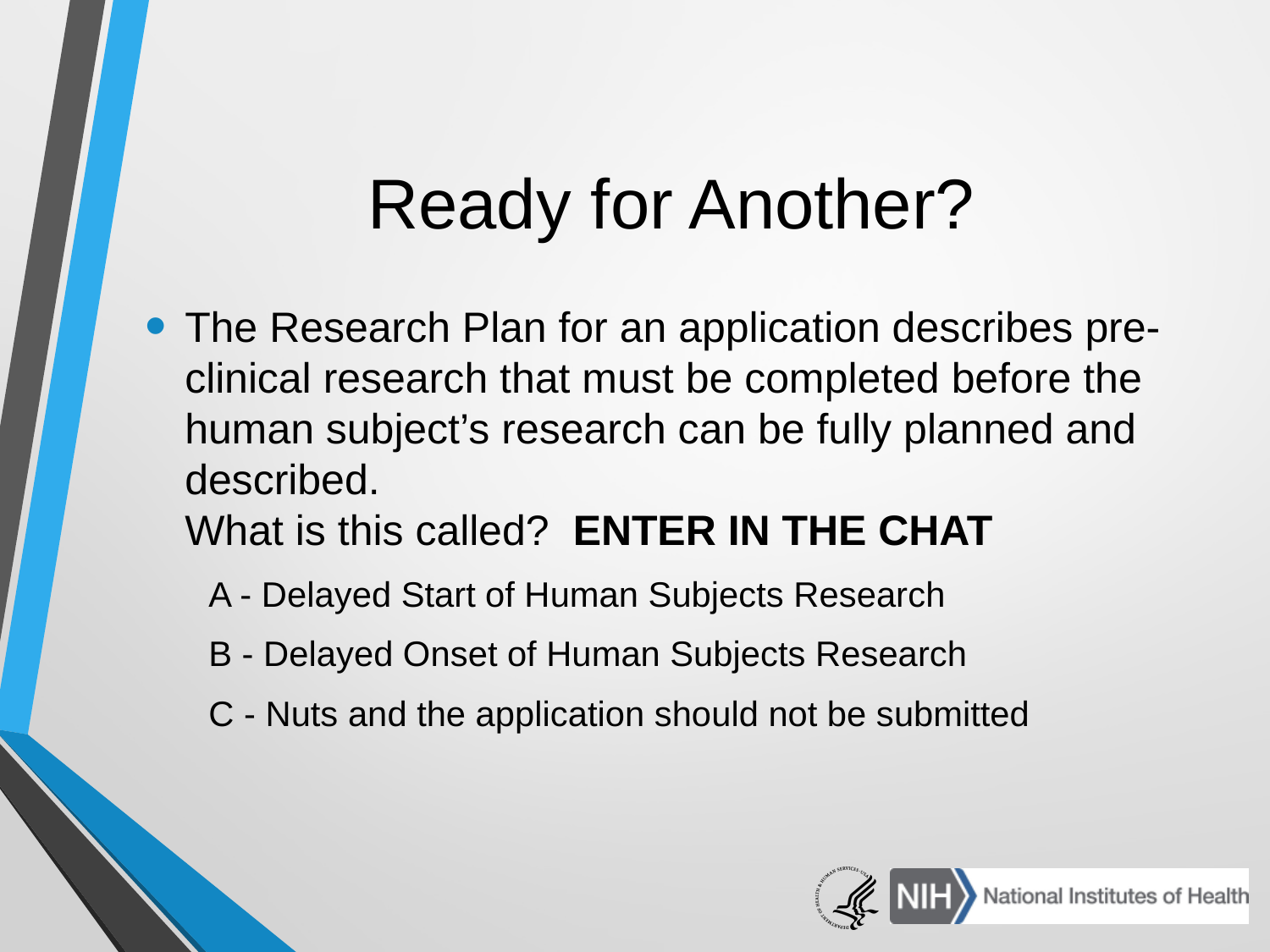

# Ready for Another?
The Research Plan for an application describes pre-clinical research that must be completed before the human subject’s research can be fully planned and described.
What is this called?  ENTER IN THE CHAT
A - Delayed Start of Human Subjects Research
B - Delayed Onset of Human Subjects Research
C - Nuts and the application should not be submitted